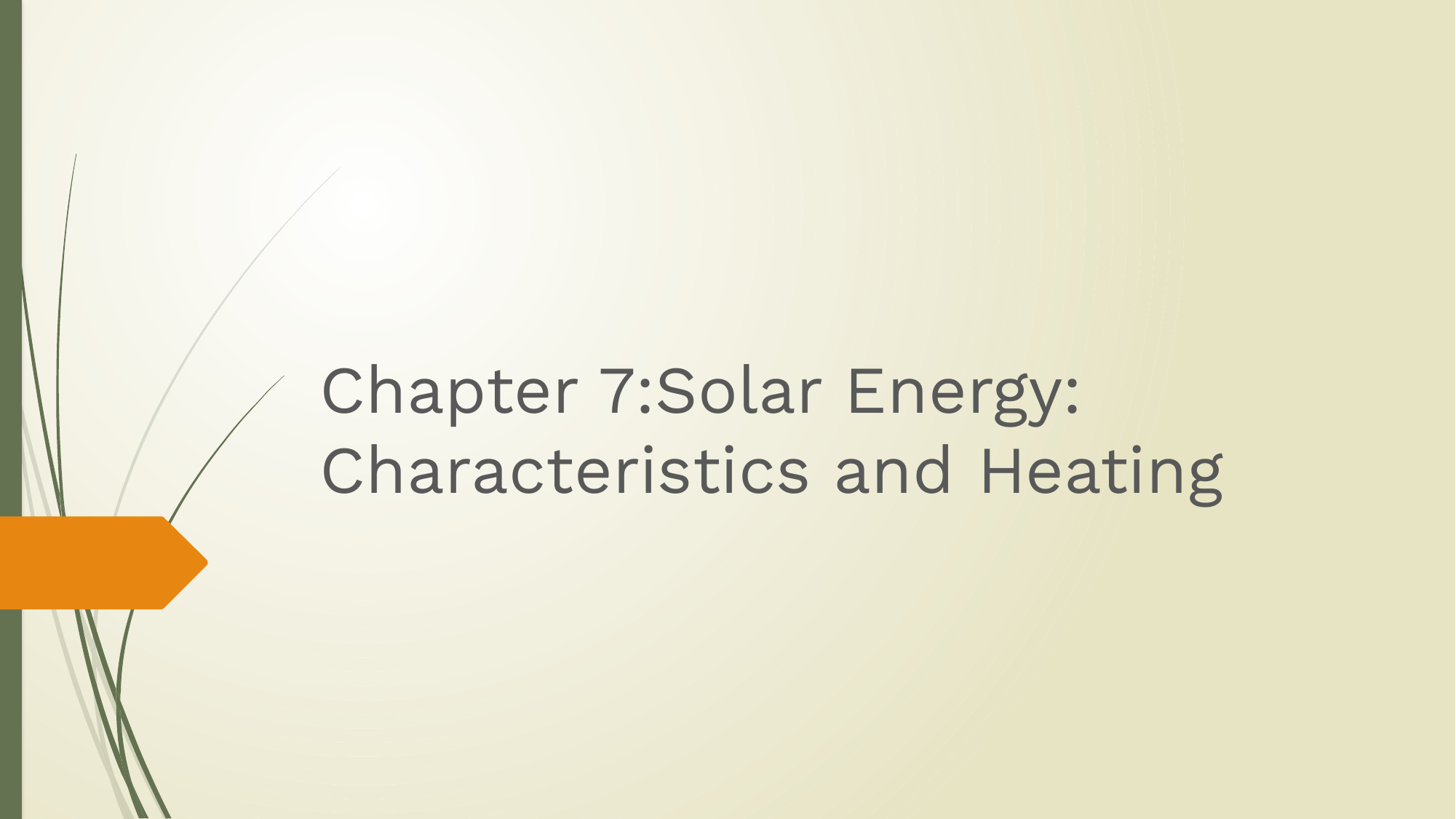

# Chapter 7:Solar Energy: Characteristics and Heating